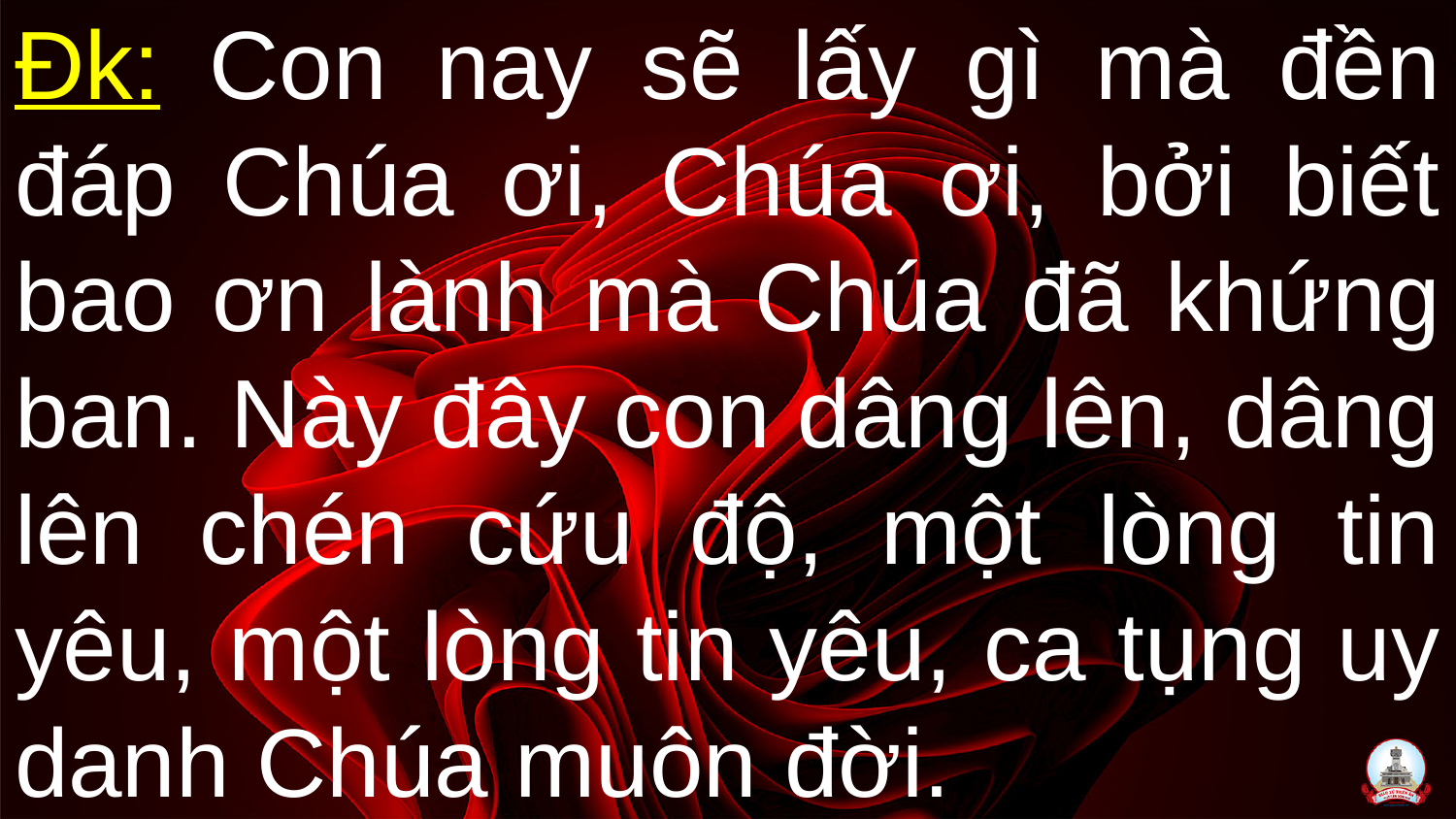

# Đk: Con nay sẽ lấy gì mà đền đáp Chúa ơi, Chúa ơi, bởi biết bao ơn lành mà Chúa đã khứng ban. Này đây con dâng lên, dâng lên chén cứu độ, một lòng tin yêu, một lòng tin yêu, ca tụng uy danh Chúa muôn đời.